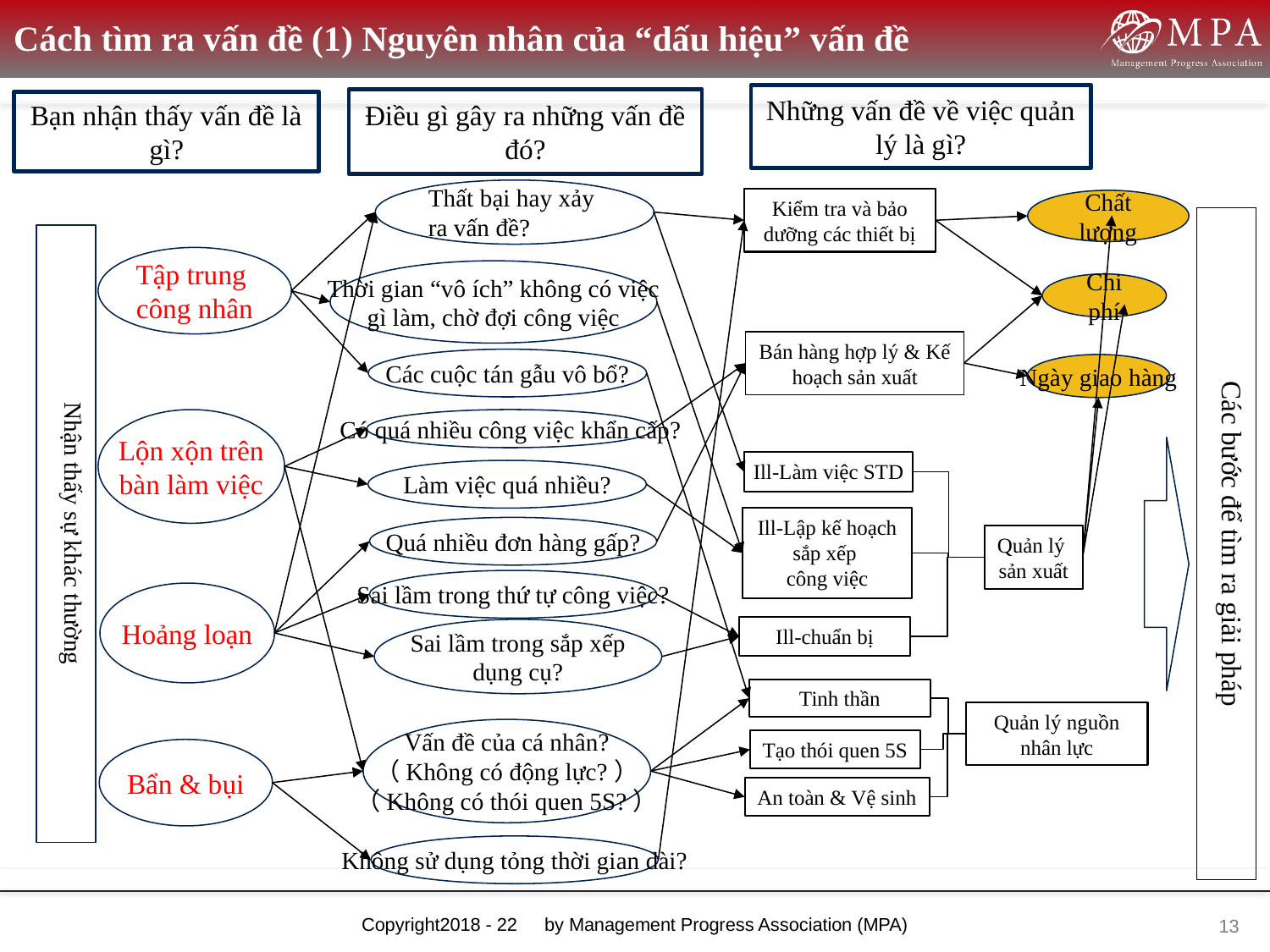

Cách tìm ra vấn đề (1) Nguyên nhân của “dấu hiệu” vấn đề
Những vấn đề về việc quản lý là gì?
Điều gì gây ra những vấn đề đó?
Bạn nhận thấy vấn đề là gì?
Thất bại hay xảy
ra vấn đề?
Kiểm tra và bảo dưỡng các thiết bị
Chất lượng
Các bước để tìm ra giải pháp

Nhận thấy sự khác thường
Tập trung
công nhân
Thời gian “vô ích” không có việc
gì làm, chờ đợi công việc
Chi phí
Bán hàng hợp lý & Kế hoạch sản xuất
Các cuộc tán gẫu vô bổ?
Ngày giao hàng
Có quá nhiều công việc khẩn cấp?
Lộn xộn trên
bàn làm việc

Ill-Làm việc STD
Làm việc quá nhiều?
Ill-Lập kế hoạch
sắp xếp
công việc
Quá nhiều đơn hàng gấp?
Quản lý
sản xuất
Sai lầm trong thứ tự công việc?
Hoảng loạn
Ill-chuẩn bị
Sai lầm trong sắp xếp
dụng cụ?
Tinh thần
Quản lý nguồn nhân lực
Vấn đề của cá nhân?
（Không có động lực?）
（Không có thói quen 5S?）
Tạo thói quen 5S
Bẩn & bụi
An toàn & Vệ sinh
Không sử dụng tỏng thời gian dài?